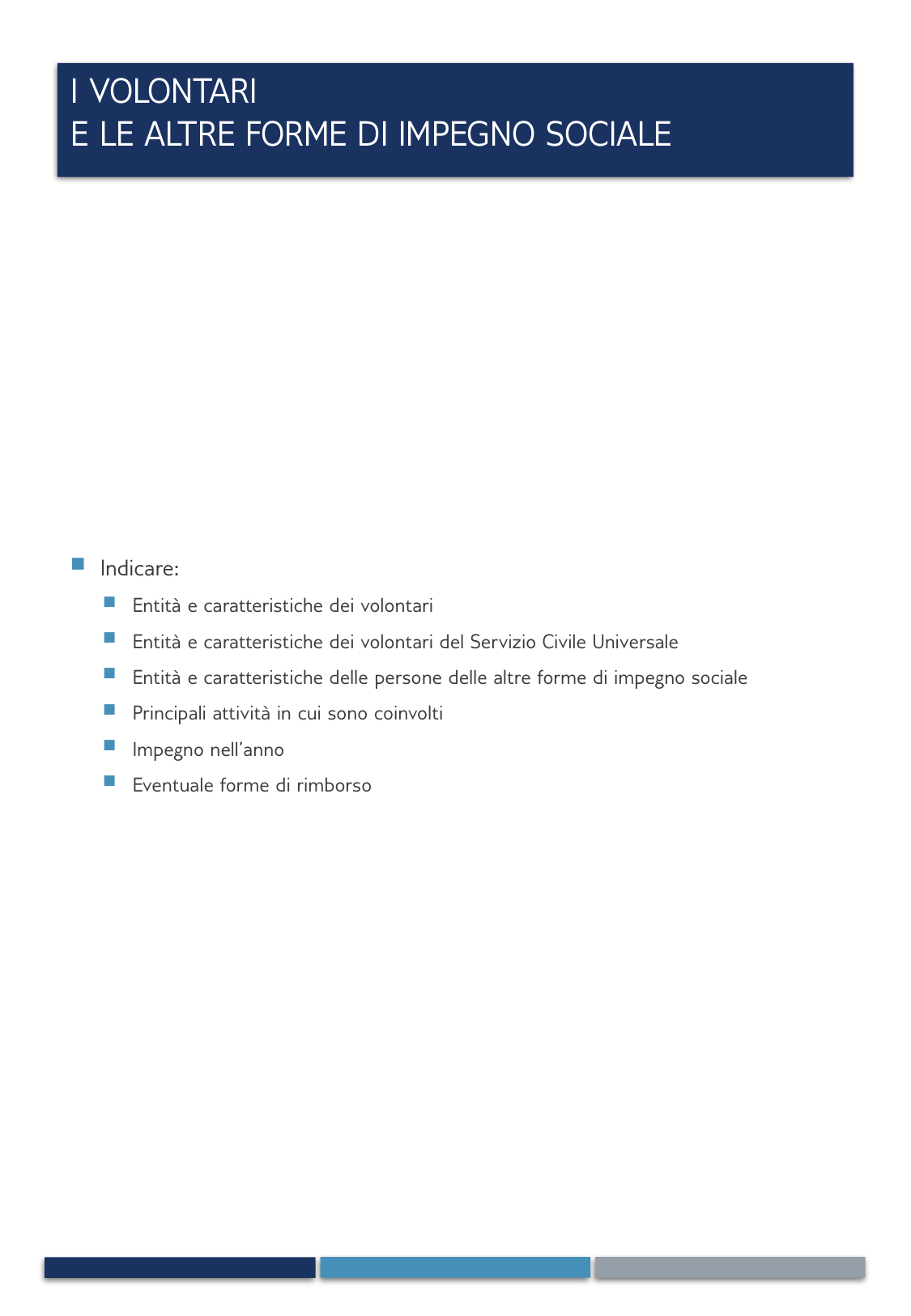

# I volontari e le altre forme di impegno sociale
Indicare:
Entità e caratteristiche dei volontari
Entità e caratteristiche dei volontari del Servizio Civile Universale
Entità e caratteristiche delle persone delle altre forme di impegno sociale
Principali attività in cui sono coinvolti
Impegno nell’anno
Eventuale forme di rimborso